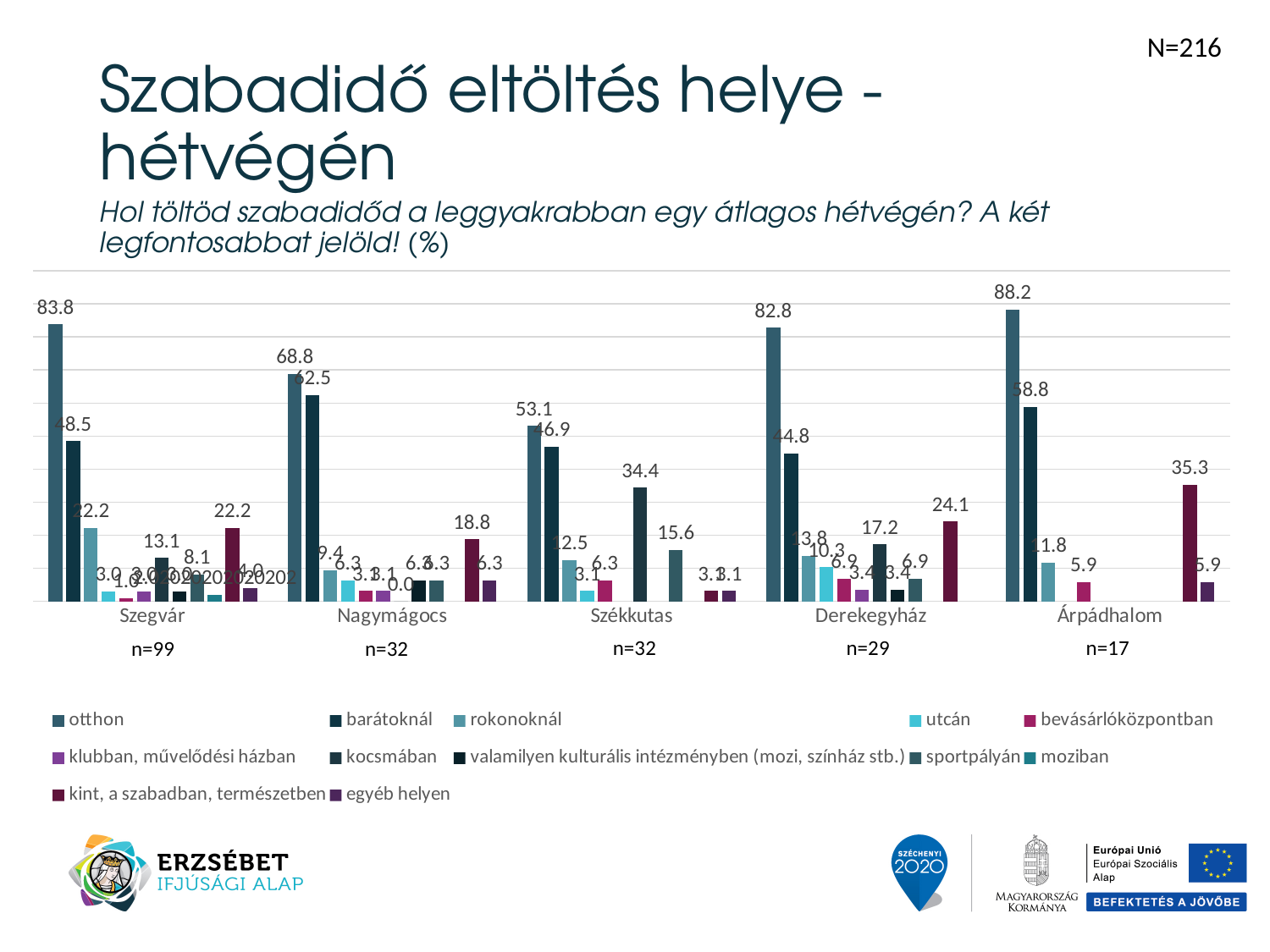

N=216
# Szabadidő eltöltés helye - hétvégén
Hol töltöd szabadidőd a leggyakrabban egy átlagos hétvégén? A két legfontosabbat jelöld! (%)

### Chart

| Category | otthon | barátoknál | rokonoknál | utcán | bevásárlóközpontban | klubban, művelődési házban | kocsmában | valamilyen kulturális intézményben (mozi, színház stb.) | sportpályán | moziban | kint, a szabadban, természetben | egyéb helyen |
|---|---|---|---|---|---|---|---|---|---|---|---|---|
| Szegvár | 83.83838383838383 | 48.484848484848484 | 22.22222222222222 | 3.0303030303030303 | 1.0101010101010102 | 3.0303030303030303 | 13.131313131313133 | 3.0303030303030303 | 8.080808080808081 | 2.0202020202020203 | 22.22222222222222 | 4.040404040404041 |
| Nagymágocs | 68.75 | 62.5 | 9.375 | 6.25 | 3.125 | 3.125 | 0.0 | 6.25 | 6.25 | None | 18.75 | 6.25 |
| Székkutas | 53.125 | 46.875 | 12.5 | 3.125 | 6.25 | None | 34.375 | None | 15.625 | None | 3.125 | 3.125 |
| Derekegyház | 82.75862068965517 | 44.827586206896555 | 13.793103448275861 | 10.344827586206897 | 6.896551724137931 | 3.4482758620689653 | 17.24137931034483 | 3.4482758620689653 | 6.896551724137931 | None | 24.137931034482758 | None |
| Árpádhalom | 88.23529411764706 | 58.82352941176471 | 11.76470588235294 | None | 5.88235294117647 | None | None | None | None | None | 35.294117647058826 | 5.88235294117647 |
n=32
n=29
n=17
n=99
n=32